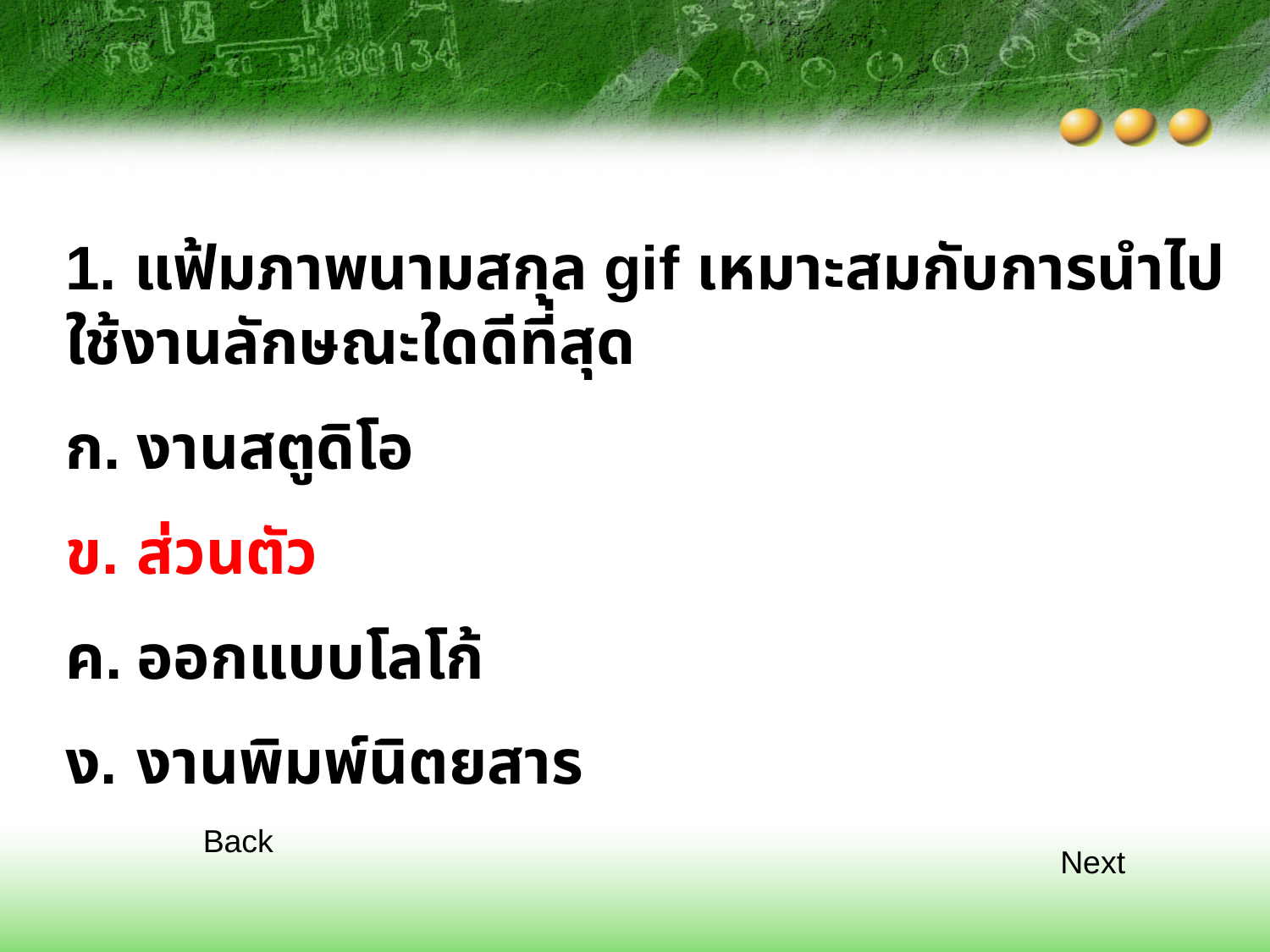

1. แฟ้มภาพนามสกุล gif เหมาะสมกับการนำไปใช้งานลักษณะใดดีที่สุด
งานสตูดิโอ
ส่วนตัว
ออกแบบโลโก้
งานพิมพ์นิตยสาร
Back
Next